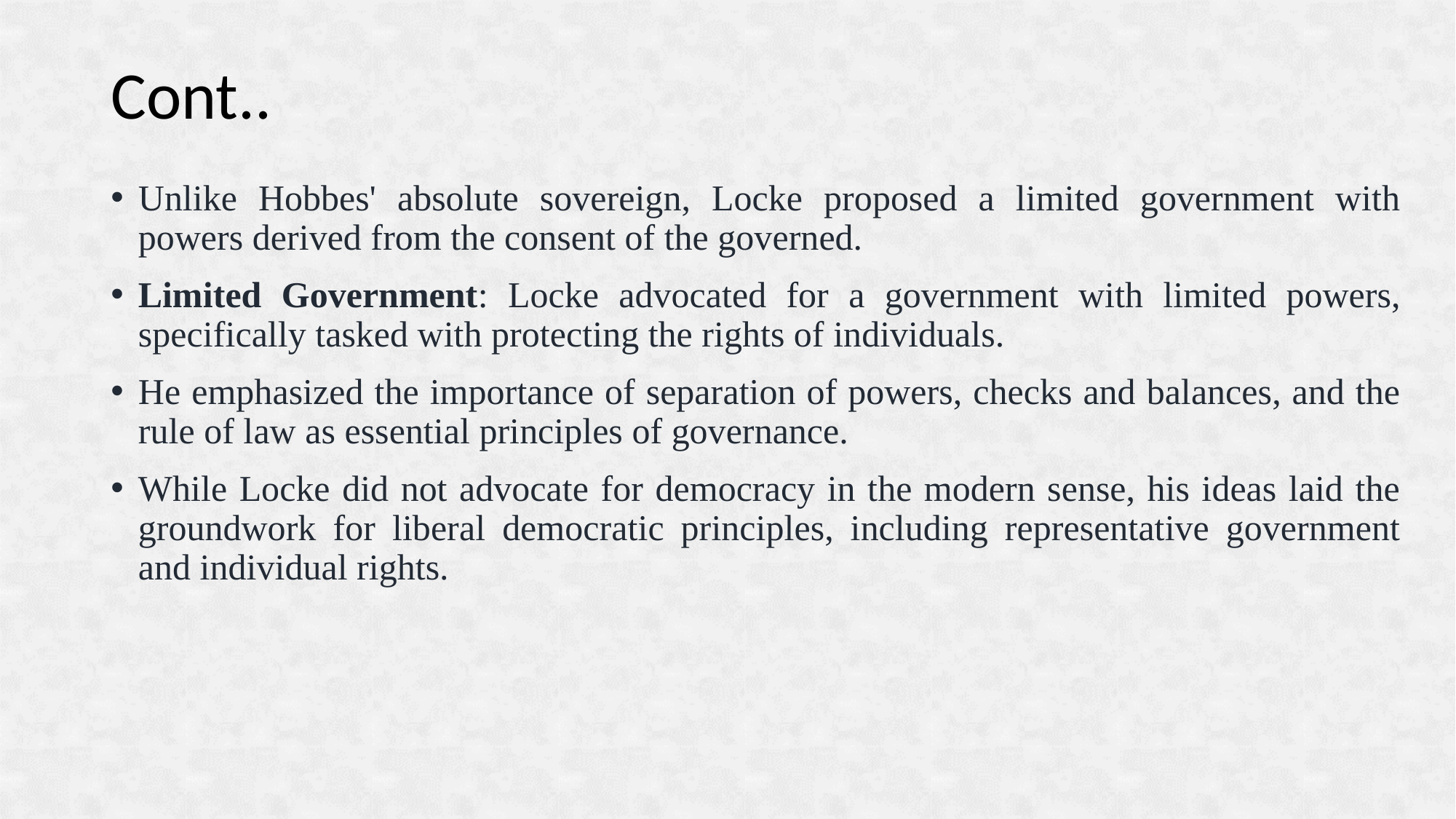

# Cont..
Unlike Hobbes' absolute sovereign, Locke proposed a limited government with powers derived from the consent of the governed.
Limited Government: Locke advocated for a government with limited powers, specifically tasked with protecting the rights of individuals.
He emphasized the importance of separation of powers, checks and balances, and the rule of law as essential principles of governance.
While Locke did not advocate for democracy in the modern sense, his ideas laid the groundwork for liberal democratic principles, including representative government and individual rights.